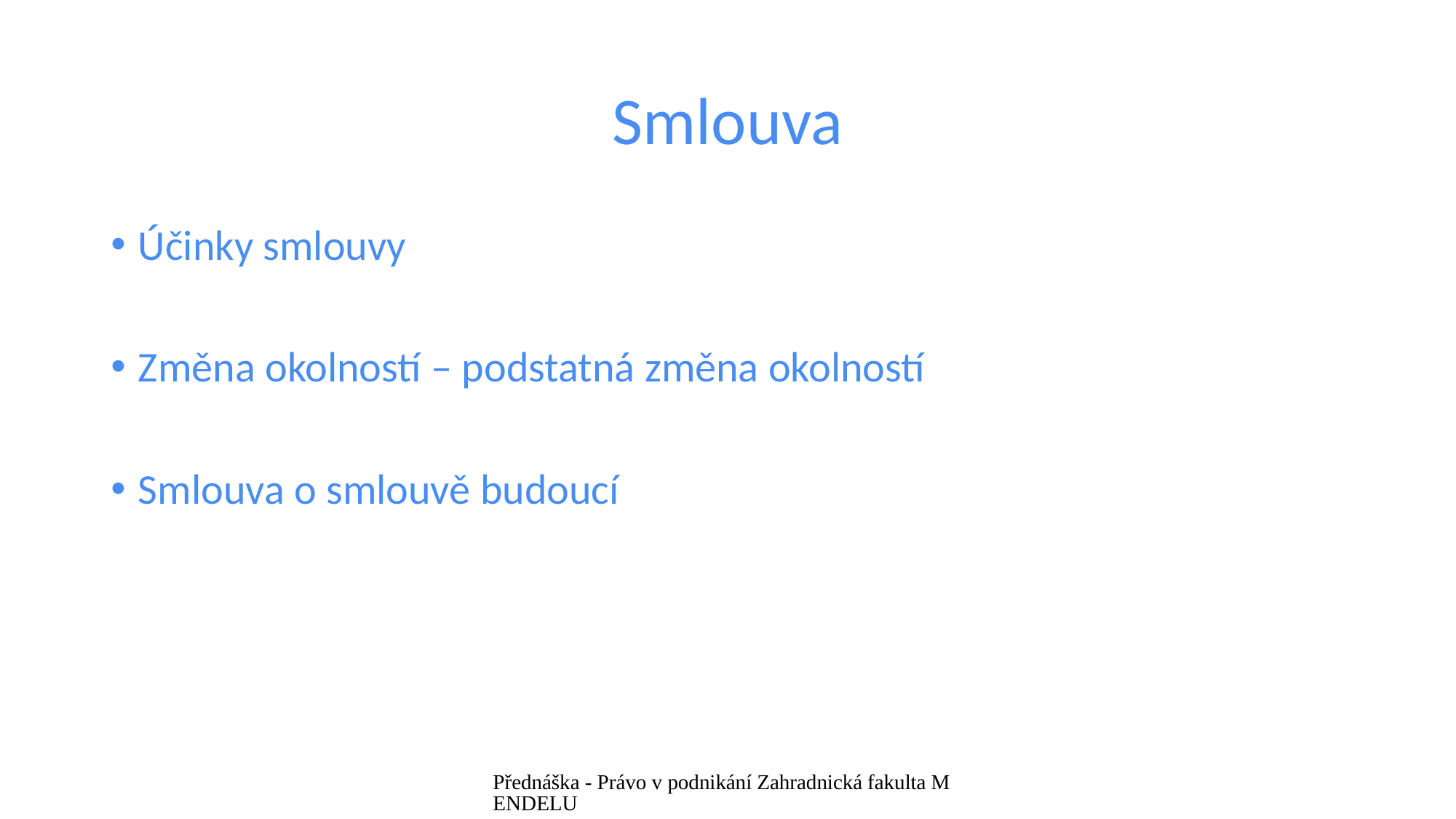

# Smlouva
Účinky smlouvy

Změna okolností – podstatná změna okolností

Smlouva o smlouvě budoucí
Přednáška - Právo v podnikání Zahradnická fakulta MENDELU